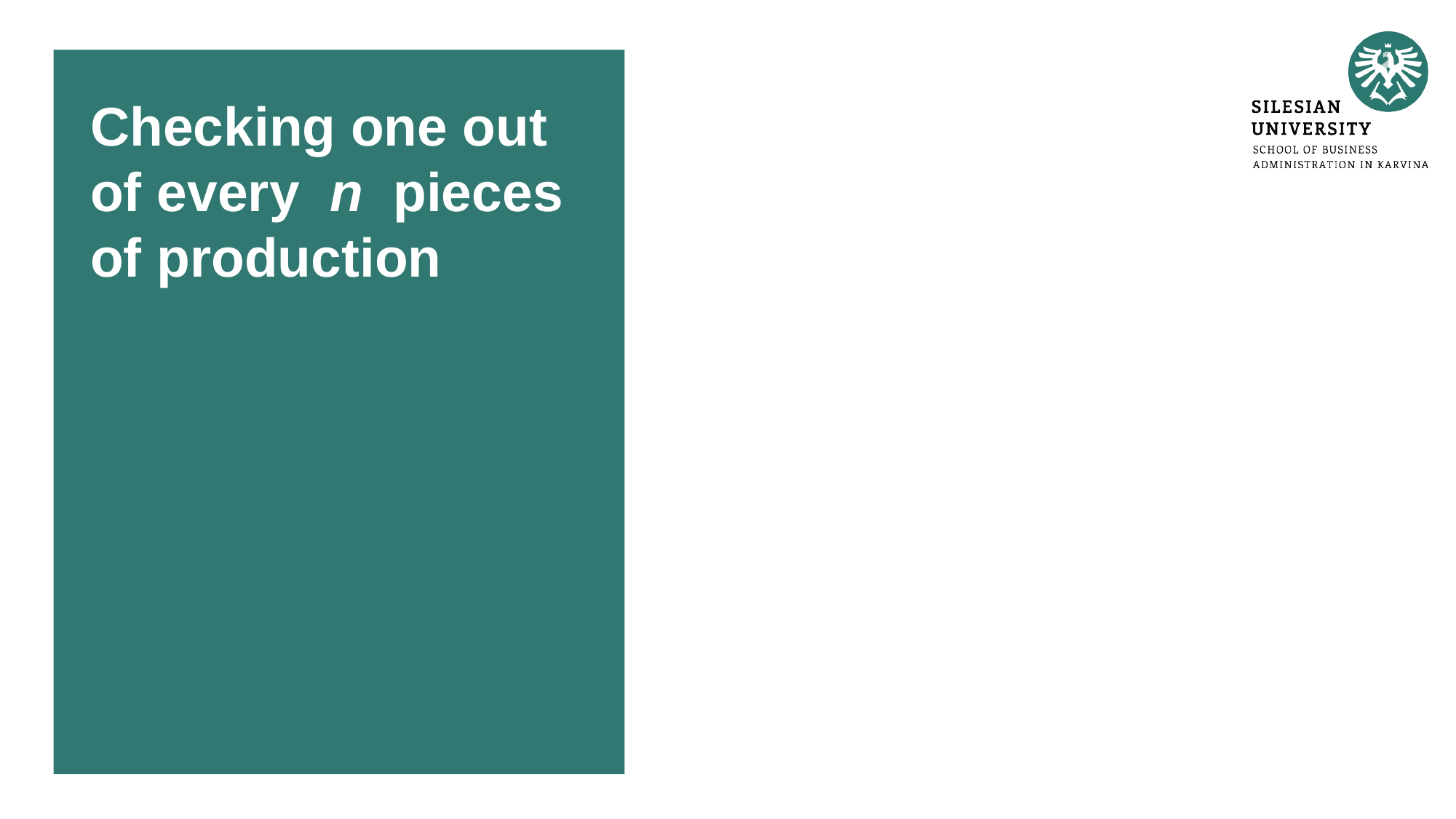

# Checking one out of every  n  pieces of production